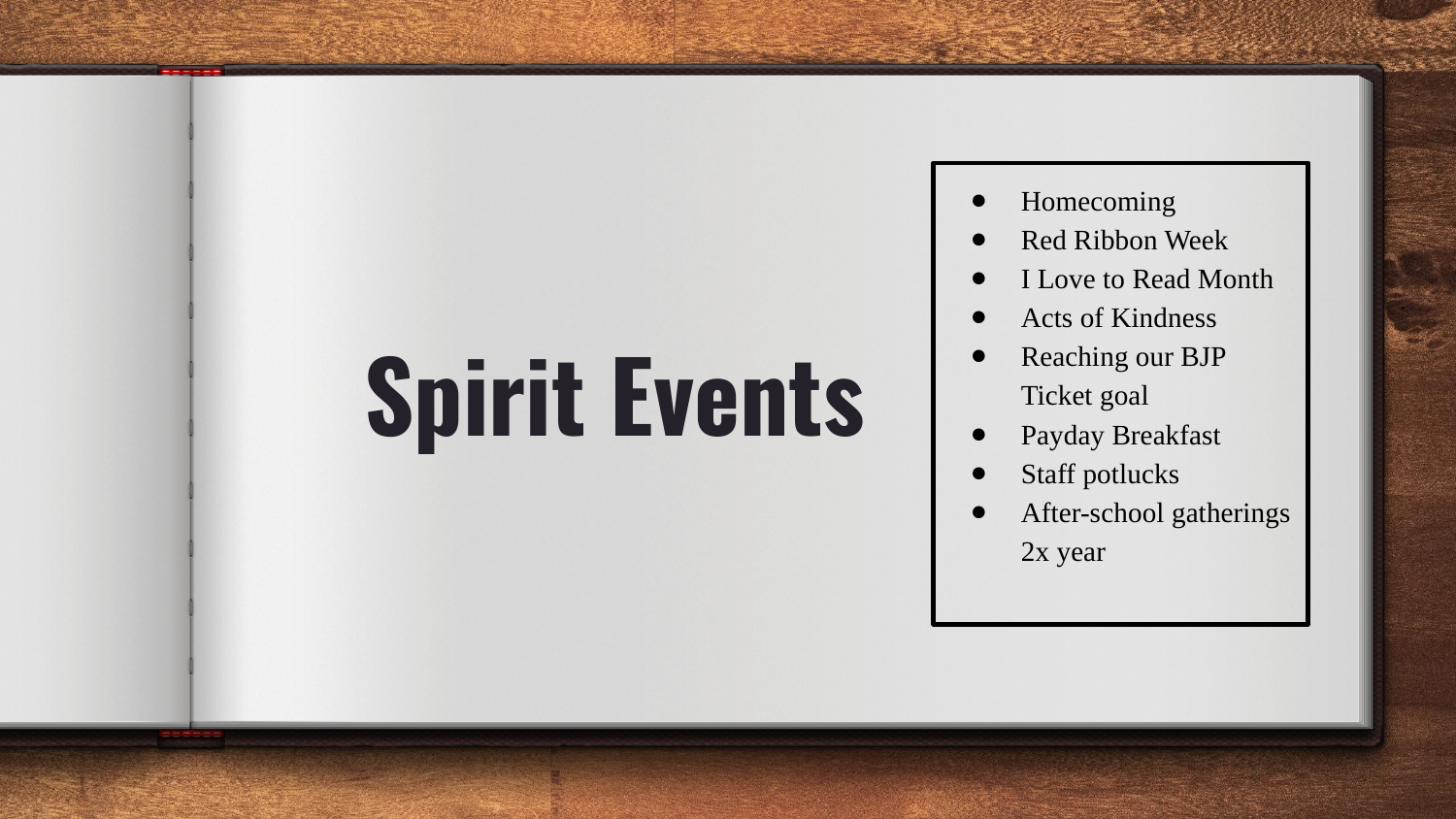

Homecoming
Red Ribbon Week
I Love to Read Month
Acts of Kindness
Reaching our BJP Ticket goal
Payday Breakfast
Staff potlucks
After-school gatherings 2x year
# Spirit Events